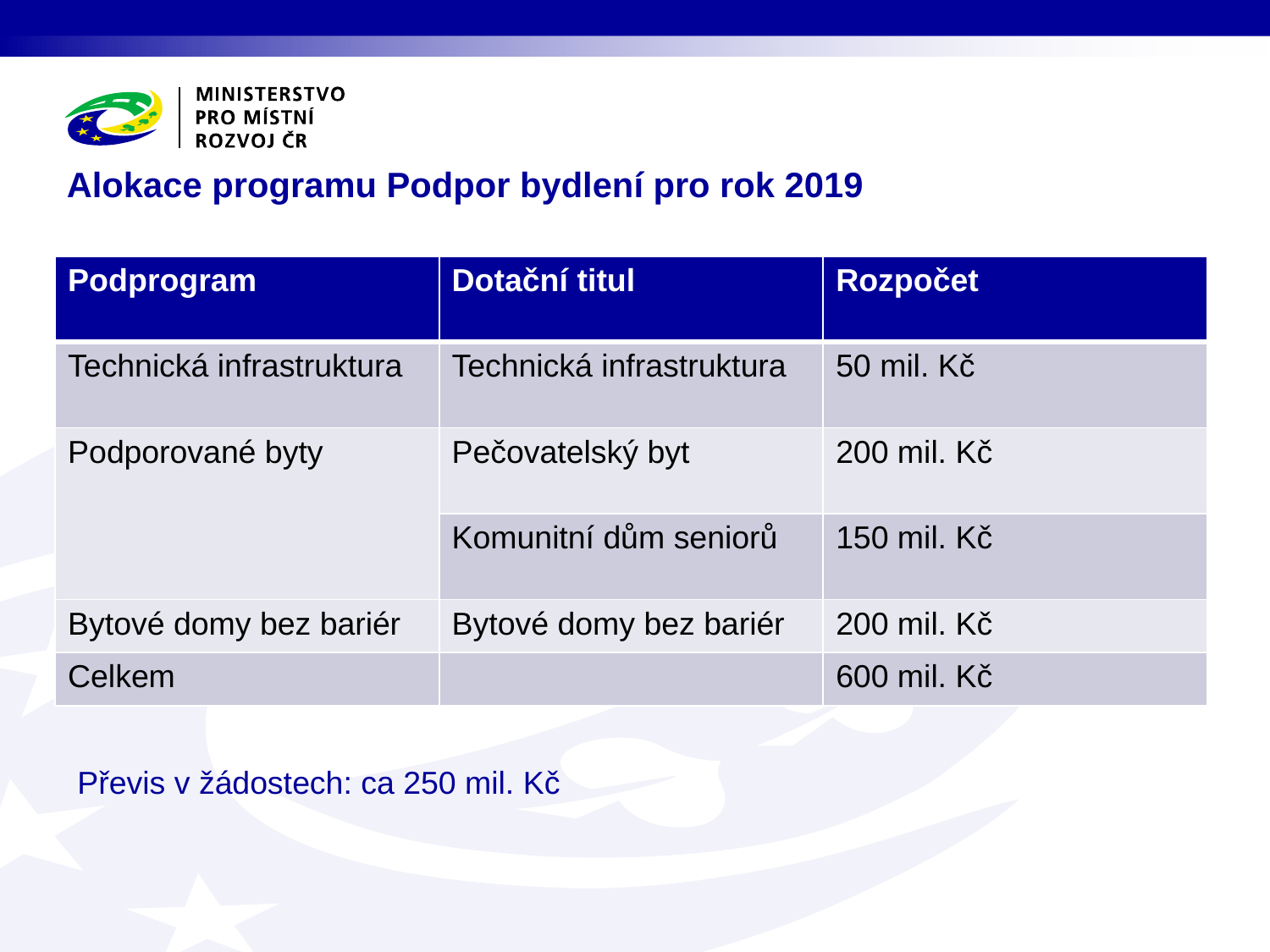

Alokace programu Podpor bydlení pro rok 2019
| Podprogram | Dotační titul | Rozpočet |
| --- | --- | --- |
| Technická infrastruktura | Technická infrastruktura | 50 mil. Kč |
| Podporované byty | Pečovatelský byt | 200 mil. Kč |
|  | Komunitní dům seniorů | 150 mil. Kč |
| Bytové domy bez bariér | Bytové domy bez bariér | 200 mil. Kč |
| Celkem |  | 600 mil. Kč |
Převis v žádostech: ca 250 mil. Kč